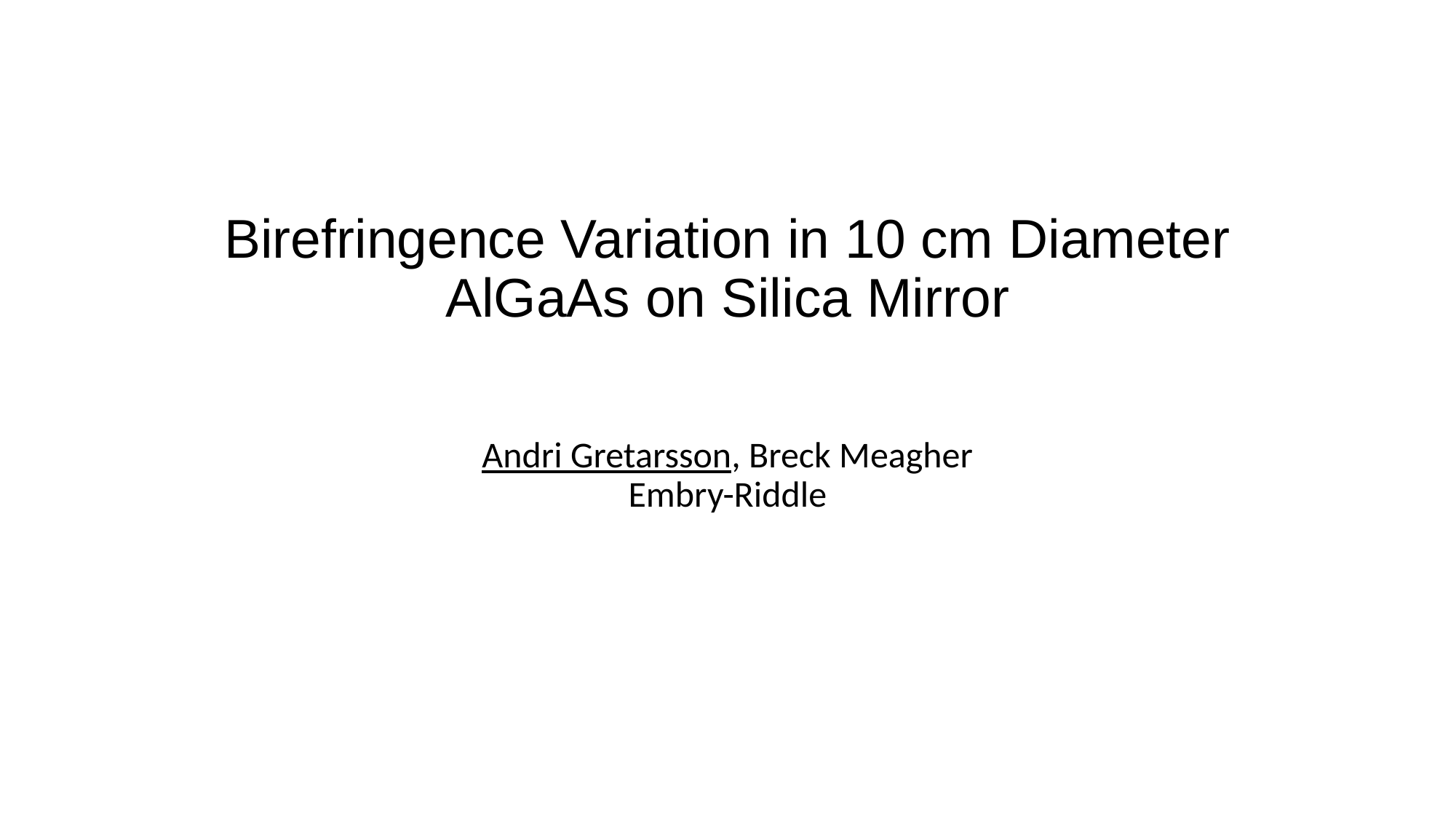

# Birefringence Variation in 10 cm Diameter AlGaAs on Silica Mirror
Andri Gretarsson, Breck Meagher
Embry-Riddle